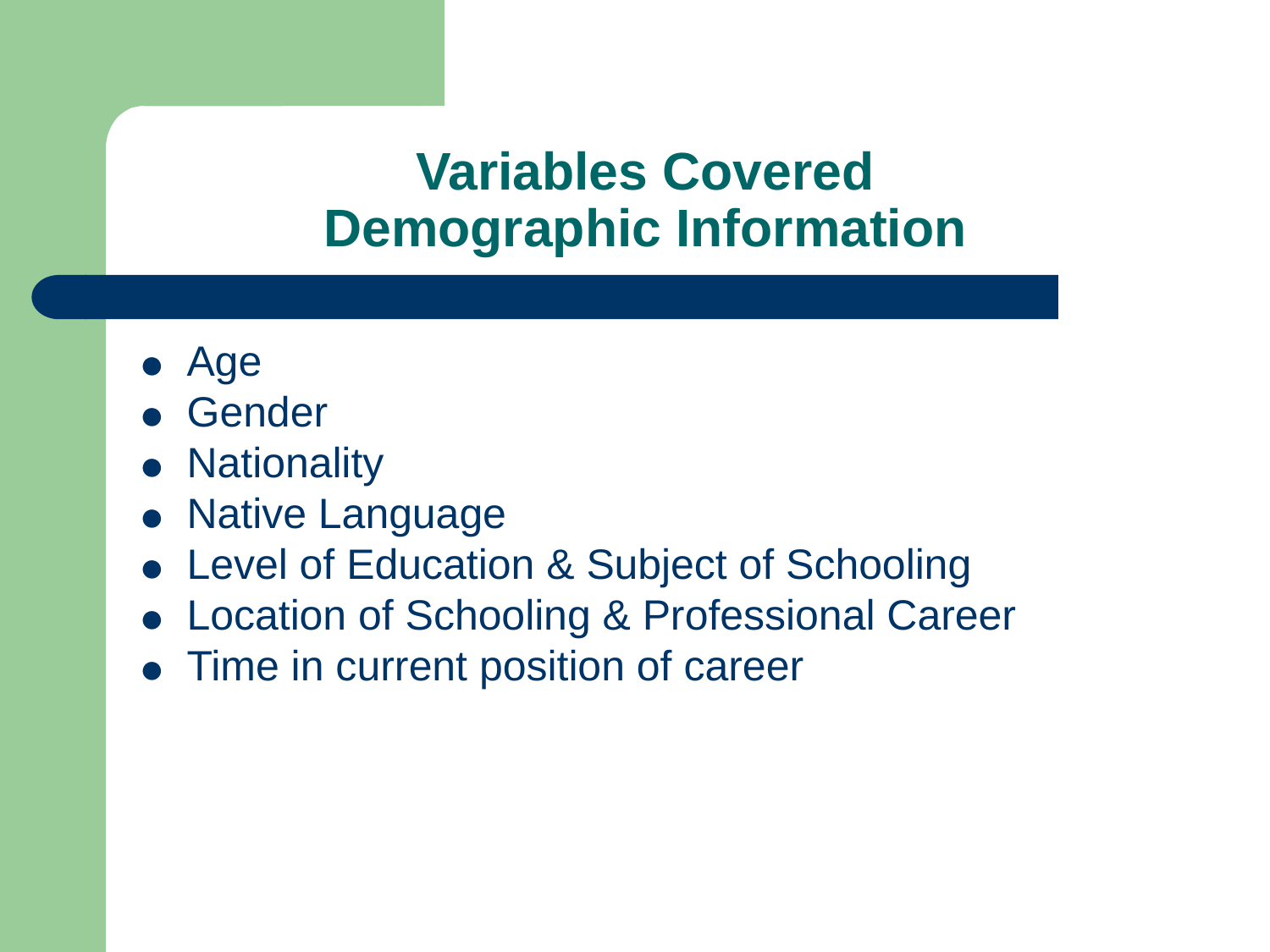

# Variables Covered Demographic Information
Age
Gender
Nationality
Native Language
Level of Education & Subject of Schooling
Location of Schooling & Professional Career
Time in current position of career